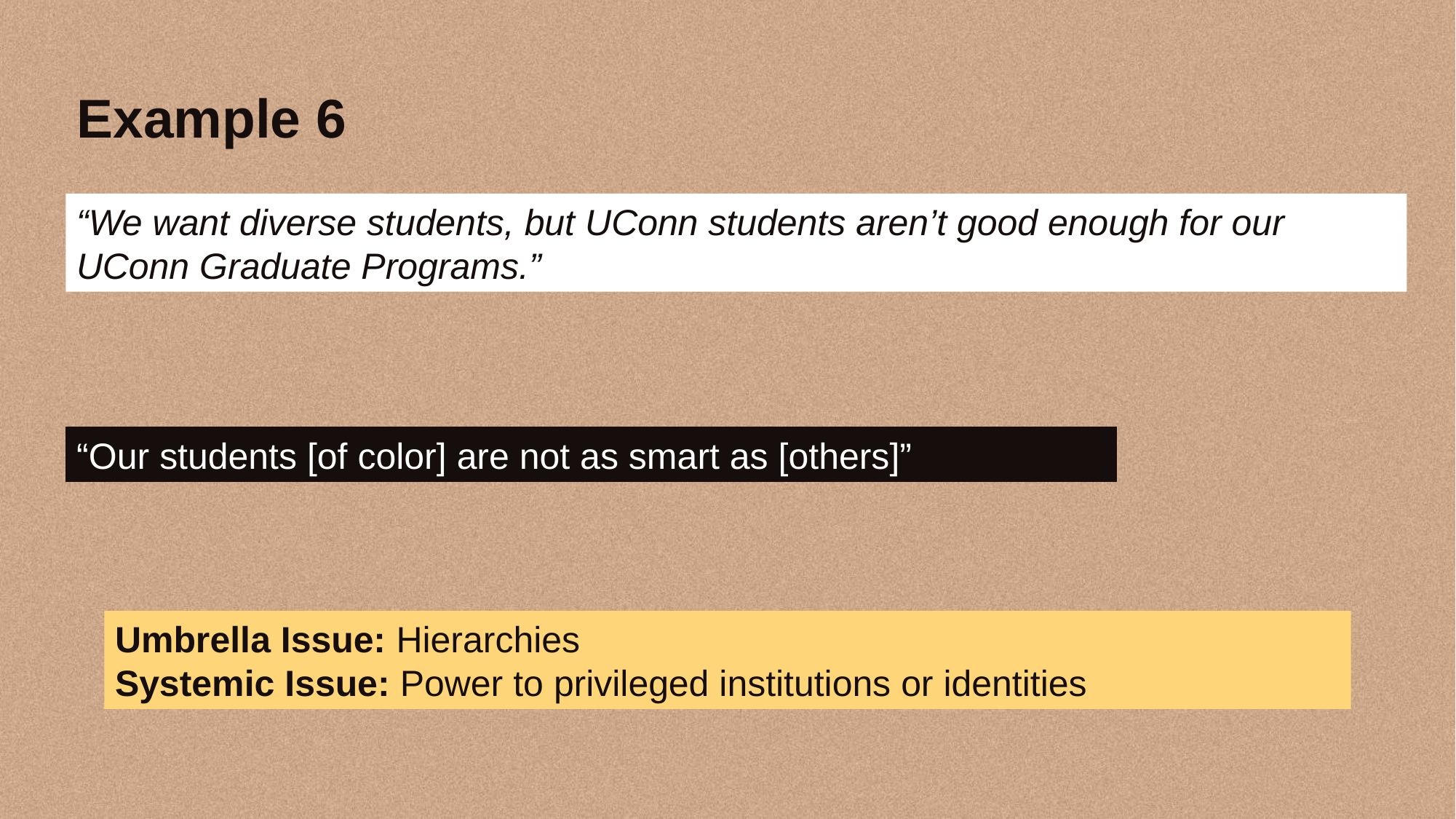

Example 6
“We want diverse students, but UConn students aren’t good enough for our UConn Graduate Programs.”
“Our students [of color] are not as smart as [others]”
Umbrella Issue: Hierarchies
Systemic Issue: Power to privileged institutions or identities